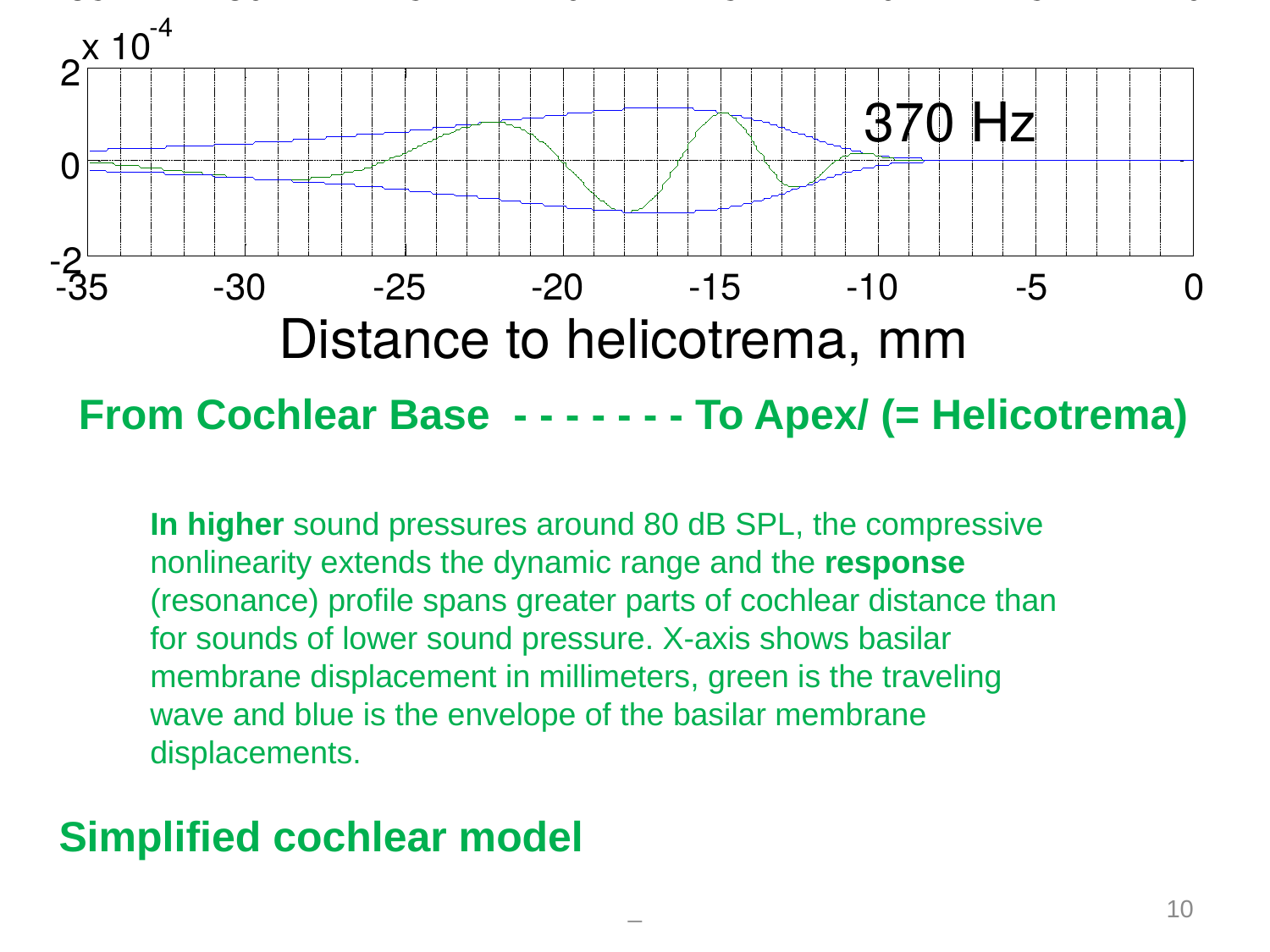

Traveling wave with envelope, high SPL
-3
x 10
2

4.6 kHz

0

-2

-35
-30
-25
-20
-15
-10
-5
0

-35
-30
-25
-20
-4
x 10
2

1.3 kHz

0

-2

-15
-10
-5
0
-4
x 10
2

370 Hz

0

-2

-35
-30
-25
-20
-15
-10
-5
0
Distance to helicotrema, mm
From Cochlear Base  - - - - - - - To Apex/ (= Helicotrema)
In higher sound pressures around 80 dB SPL, the compressive nonlinearity extends the dynamic range and the response (resonance) profile spans greater parts of cochlear distance than for sounds of lower sound pressure. X-axis shows basilar membrane displacement in millimeters, green is the traveling wave and blue is the envelope of the basilar membrane displacements.
Simplified cochlear model
_
10